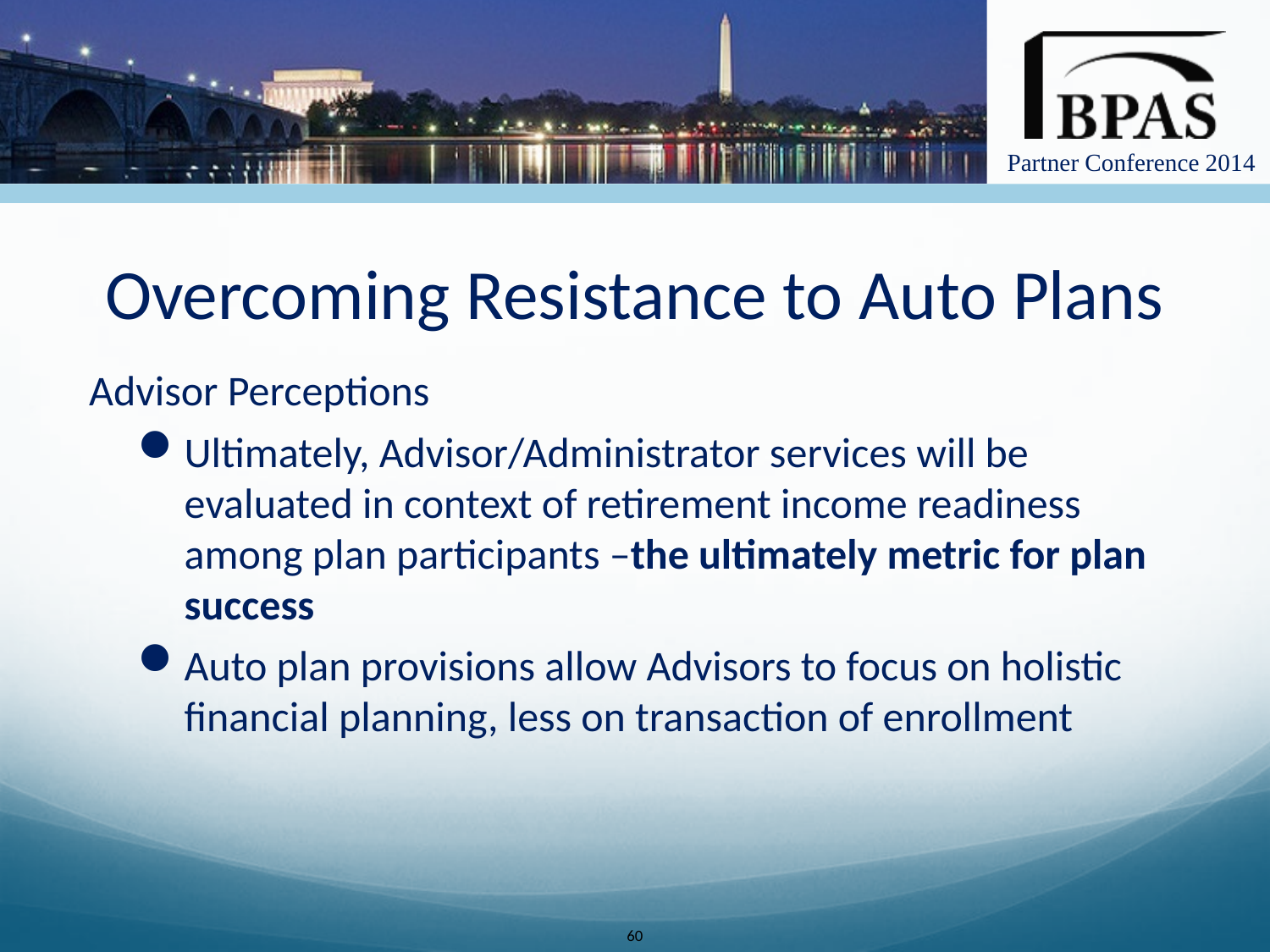

# Overcoming Resistance to Auto Plans
Advisor Perceptions
Ultimately, Advisor/Administrator services will be evaluated in context of retirement income readiness among plan participants –the ultimately metric for plan success
Auto plan provisions allow Advisors to focus on holistic financial planning, less on transaction of enrollment